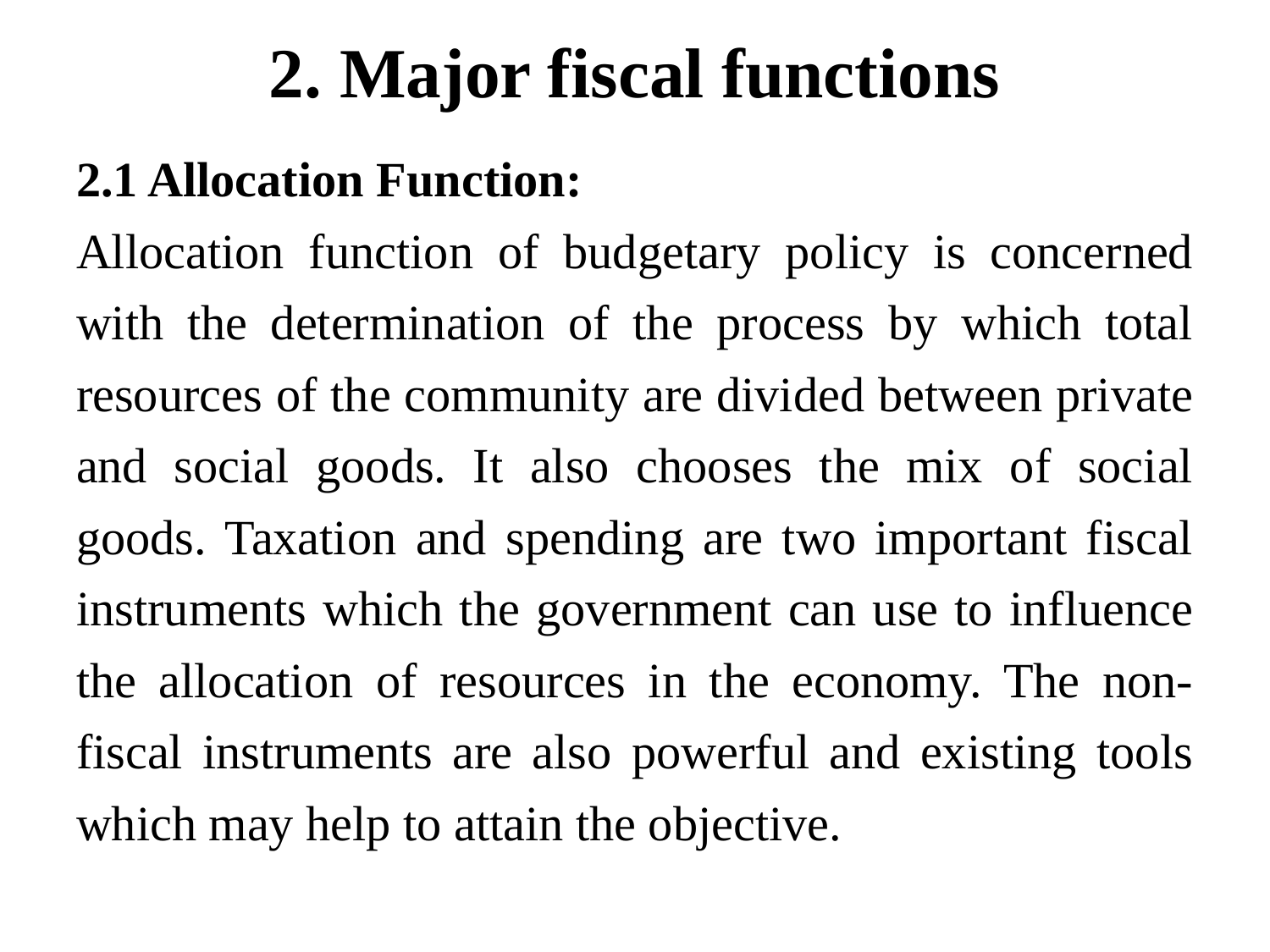

# 2. Major fiscal functions
2.1 Allocation Function:
Allocation function of budgetary policy is concerned with the determination of the process by which total resources of the community are divided between private and social goods. It also chooses the mix of social goods. Taxation and spending are two important fiscal instruments which the government can use to influence the allocation of resources in the economy. The non-fiscal instruments are also powerful and existing tools which may help to attain the objective.